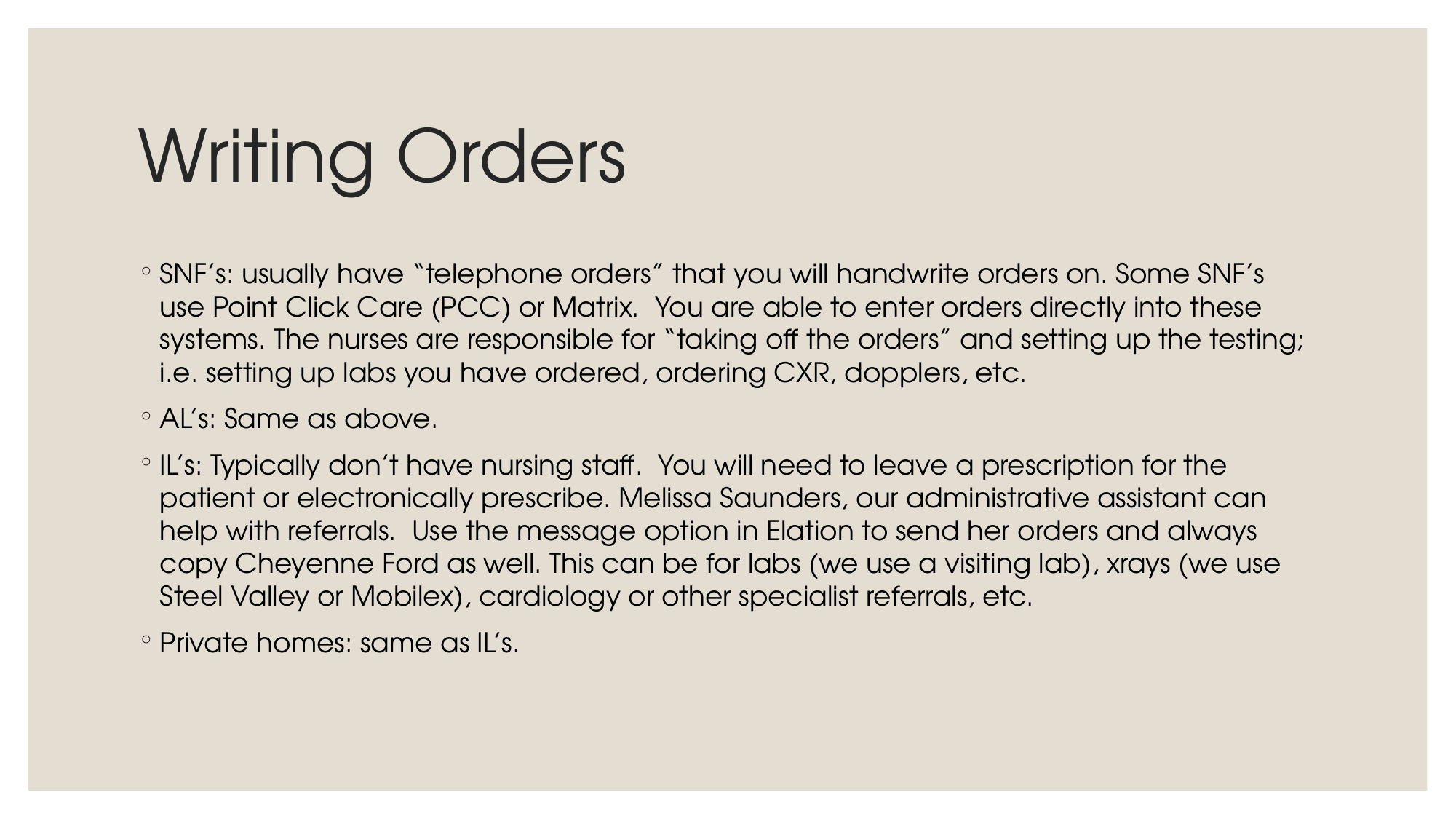

# Writing Orders
SNF’s: usually have “telephone orders” that you will handwrite orders on. Some SNF’s use Point Click Care (PCC) or Matrix.  You are able to enter orders directly into these systems. The nurses are responsible for “taking off the orders” and setting up the testing; i.e. setting up labs you have ordered, ordering CXR, dopplers, etc.
AL’s: Same as above.
IL’s: Typically don’t have nursing staff.  You will need to leave a prescription for the patient or electronically prescribe. Melissa Saunders, our administrative assistant can help with referrals.  Use the message option in Elation to send her orders and always copy Cheyenne Ford as well. This can be for labs (we use a visiting lab), xrays (we use Steel Valley or Mobilex), cardiology or other specialist referrals, etc.
Private homes: same as IL’s.